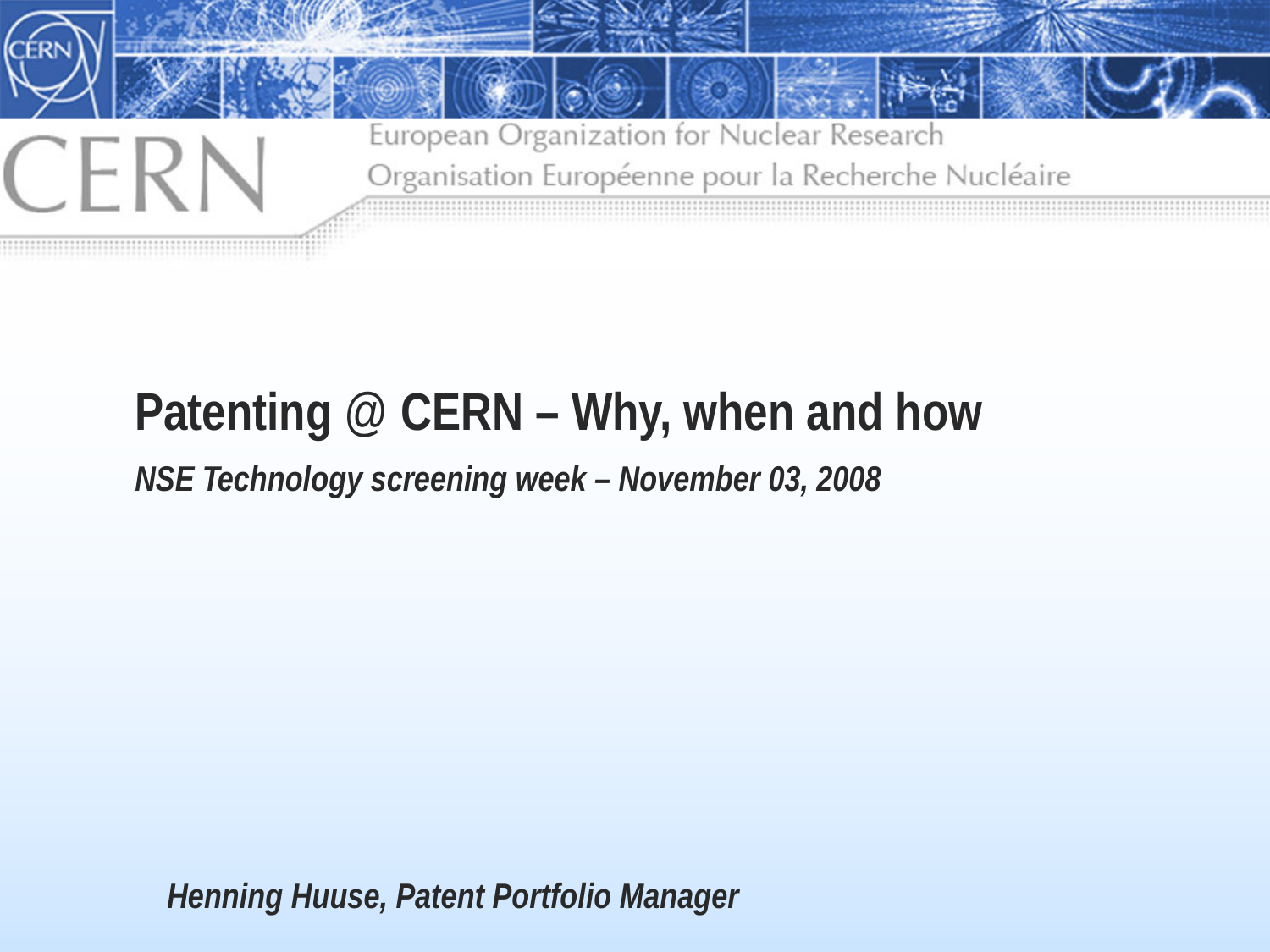

# Patenting @ CERN – Why, when and how
NSE Technology screening week – November 03, 2008
Henning Huuse, Patent Portfolio Manager